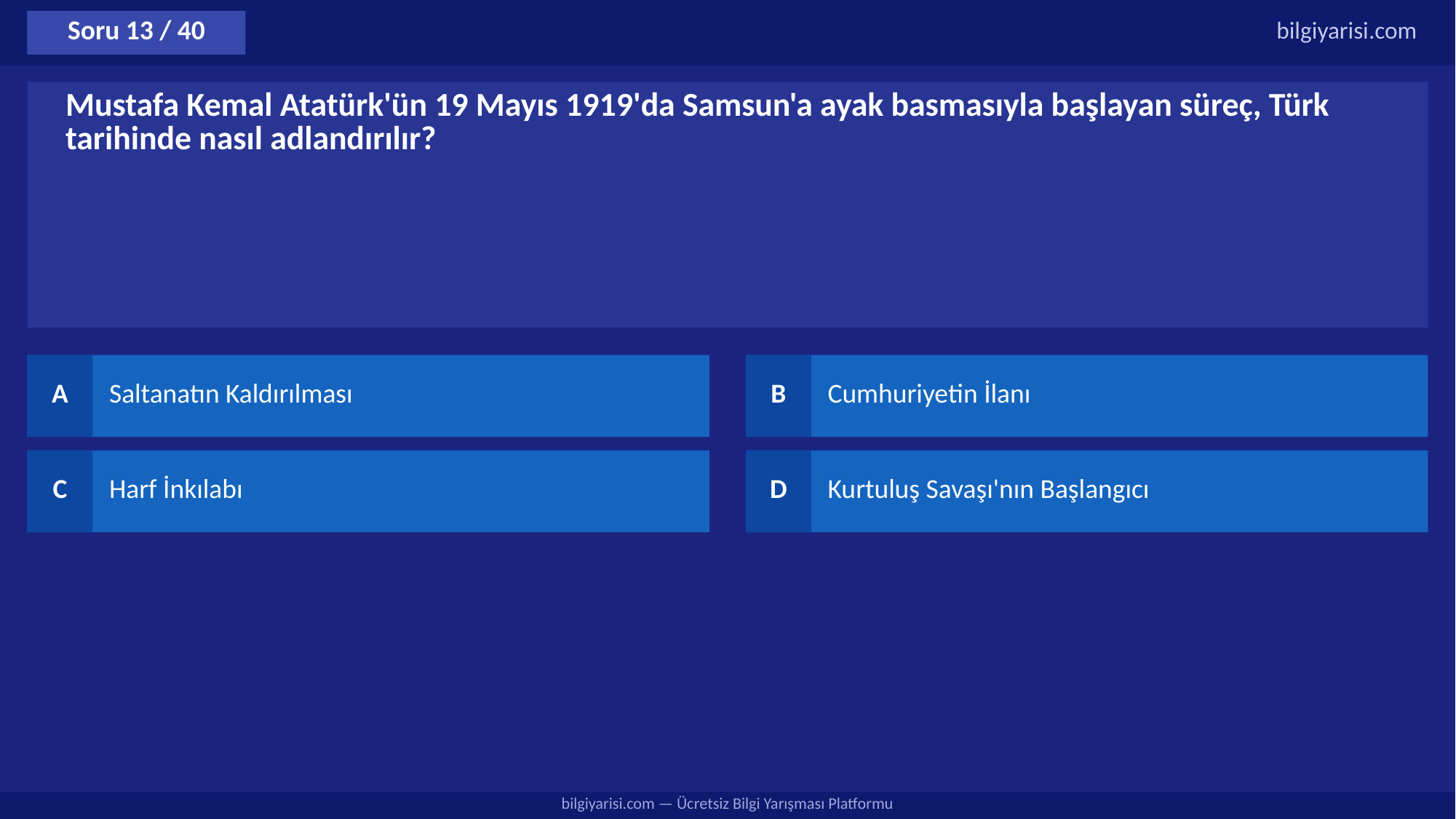

Soru 13 / 40
bilgiyarisi.com

Mustafa Kemal Atatürk'ün 19 Mayıs 1919'da Samsun'a ayak basmasıyla başlayan süreç, Türk tarihinde nasıl adlandırılır?

A
Saltanatın Kaldırılması

B
Cumhuriyetin İlanı

C
Harf İnkılabı

D
Kurtuluş Savaşı'nın Başlangıcı
bilgiyarisi.com — Ücretsiz Bilgi Yarışması Platformu